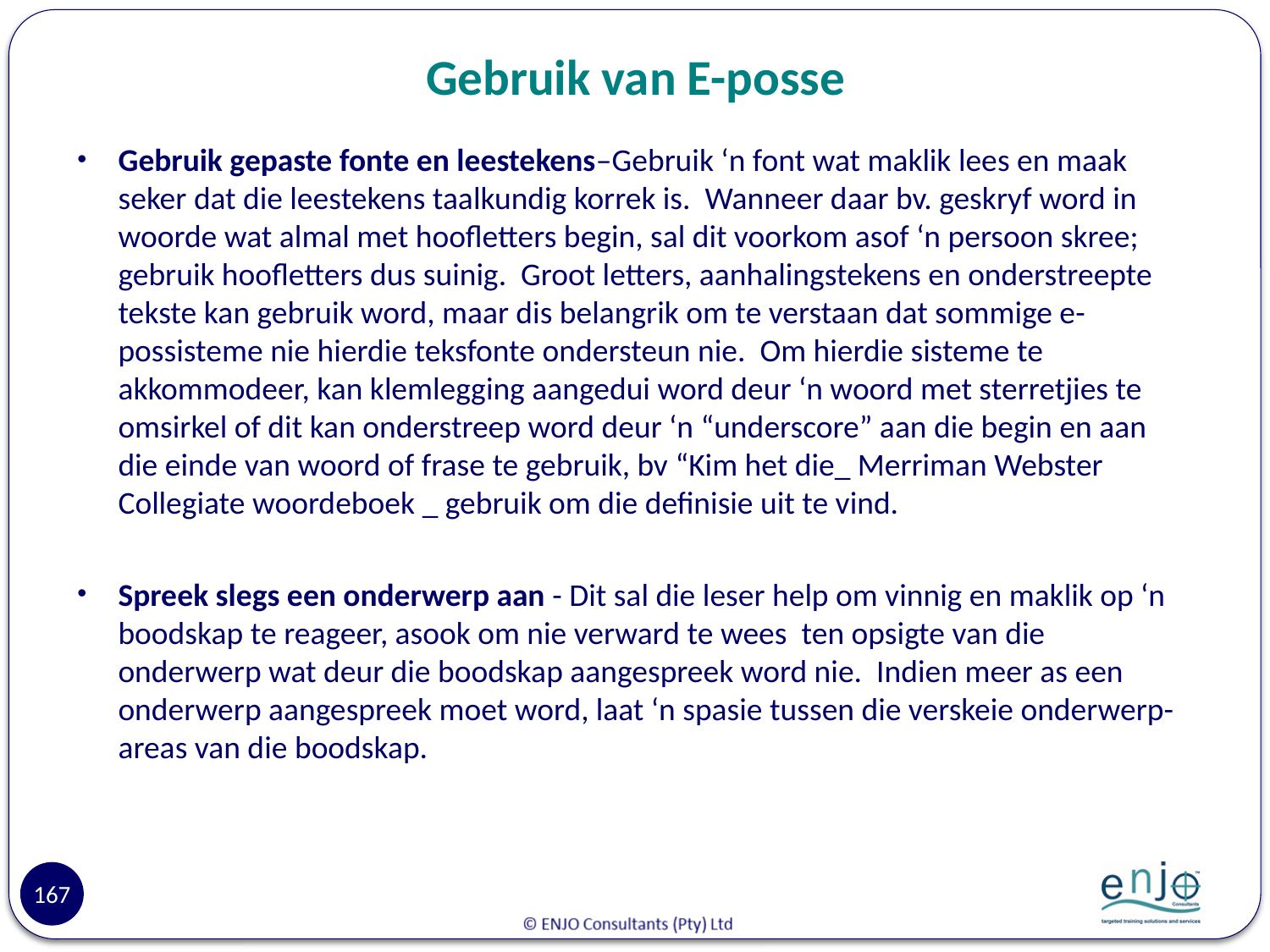

# Gebruik van E-posse
Gebruik gepaste fonte en leestekens–Gebruik ‘n font wat maklik lees en maak seker dat die leestekens taalkundig korrek is.  Wanneer daar bv. geskryf word in woorde wat almal met hoofletters begin, sal dit voorkom asof ‘n persoon skree;  gebruik hoofletters dus suinig.  Groot letters, aanhalingstekens en onderstreepte tekste kan gebruik word, maar dis belangrik om te verstaan dat sommige e-possisteme nie hierdie teksfonte ondersteun nie.  Om hierdie sisteme te akkommodeer, kan klemlegging aangedui word deur ‘n woord met sterretjies te omsirkel of dit kan onderstreep word deur ‘n “underscore” aan die begin en aan die einde van woord of frase te gebruik, bv “Kim het die_ Merriman Webster Collegiate woordeboek _ gebruik om die definisie uit te vind.

Spreek slegs een onderwerp aan - Dit sal die leser help om vinnig en maklik op ‘n boodskap te reageer, asook om nie verward te wees  ten opsigte van die onderwerp wat deur die boodskap aangespreek word nie.  Indien meer as een onderwerp aangespreek moet word, laat ‘n spasie tussen die verskeie onderwerp-areas van die boodskap.

167